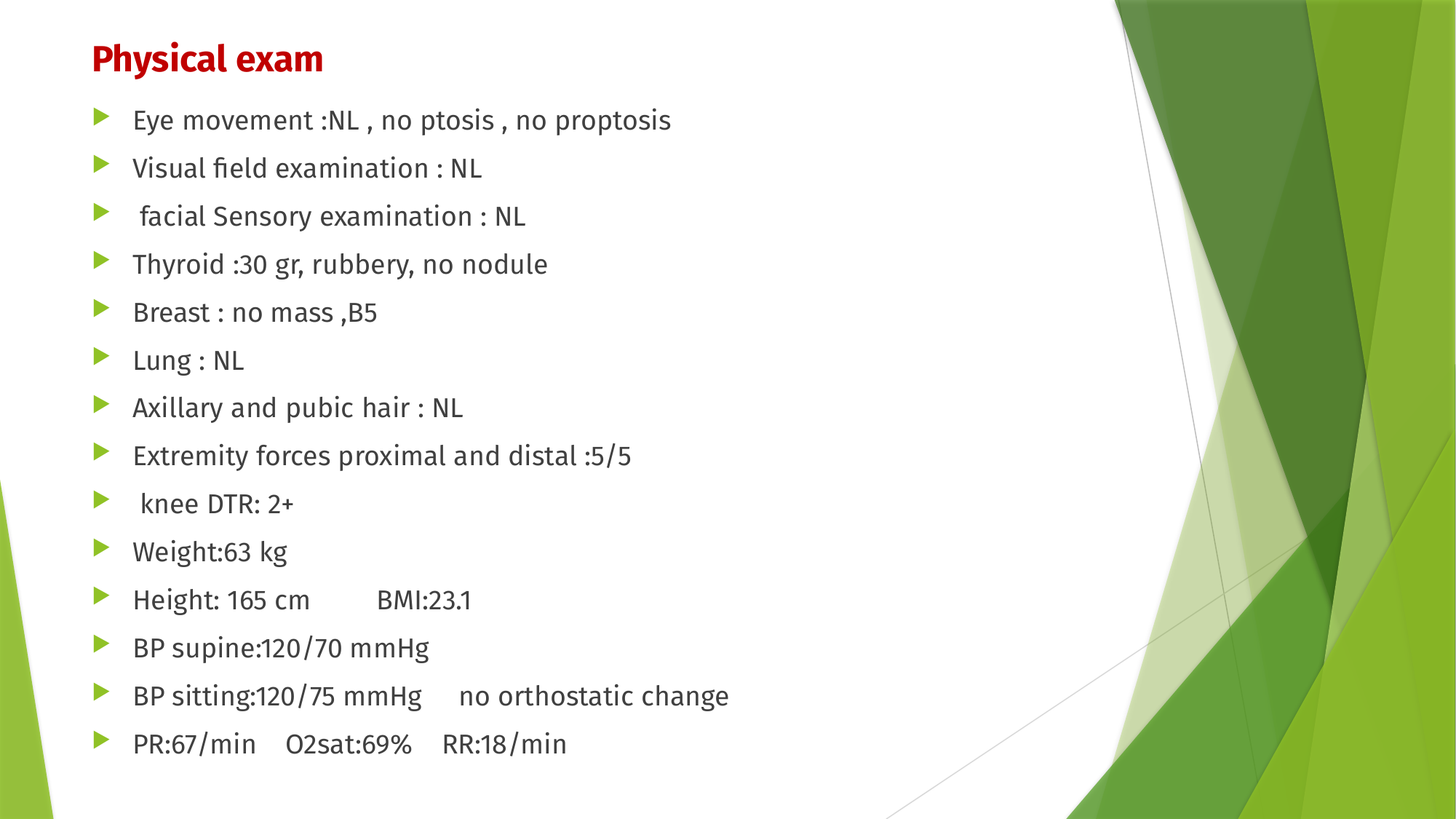

# Physical exam
Eye movement :NL , no ptosis , no proptosis
Visual field examination : NL
 facial Sensory examination : NL
Thyroid :30 gr, rubbery, no nodule
Breast : no mass ,B5
Lung : NL
Axillary and pubic hair : NL
Extremity forces proximal and distal :5/5
 knee DTR: 2+
Weight:63 kg
Height: 165 cm         BMI:23.1
BP supine:120/70 mmHg
BP sitting:120/75 mmHg     no orthostatic change
PR:67/min    O2sat:69%    RR:18/min